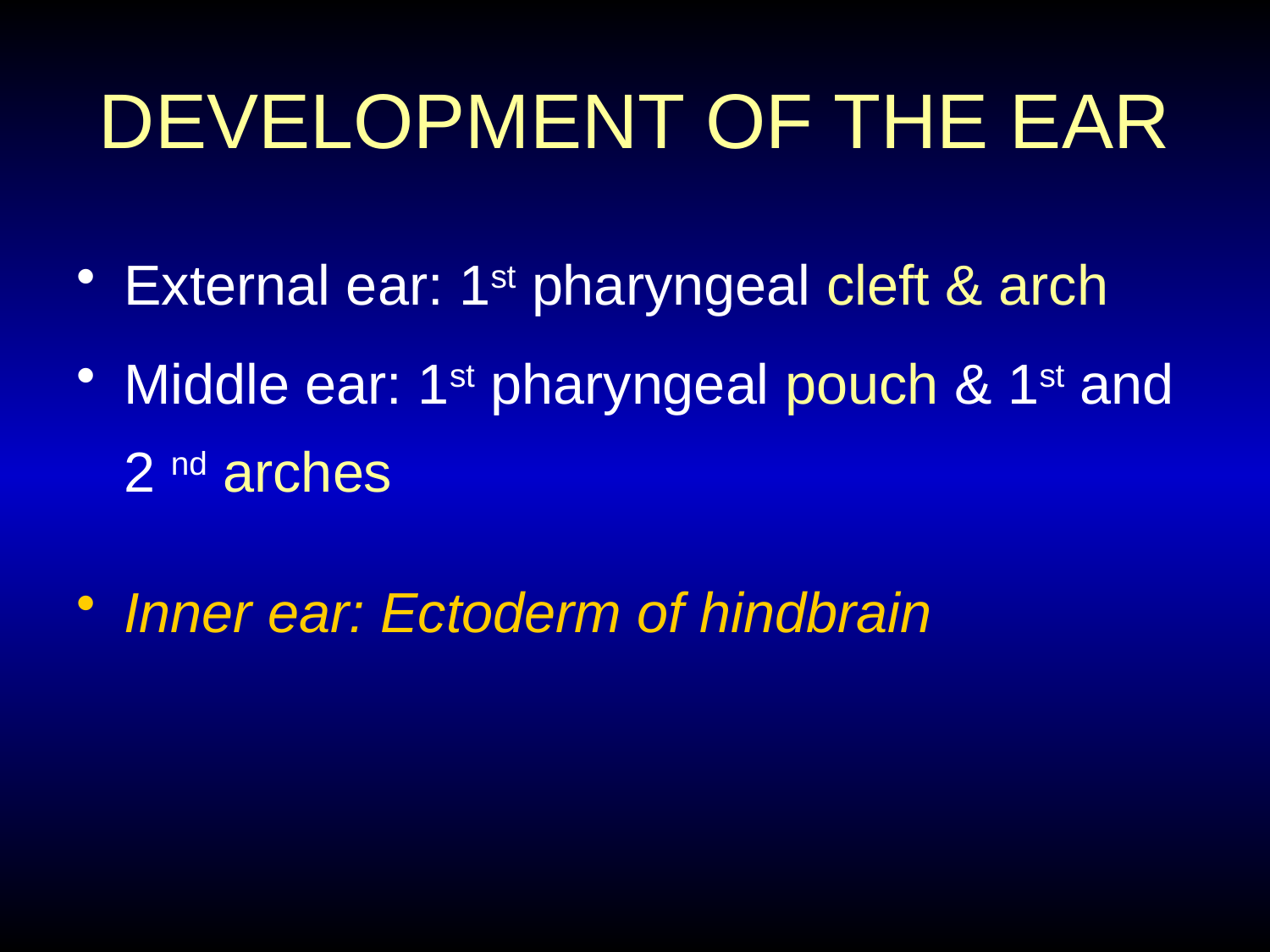

# DEVELOPMENT OF THE EAR
External ear: 1st pharyngeal cleft & arch
Middle ear: 1st pharyngeal pouch & 1st and 2 nd arches
Inner ear: Ectoderm of hindbrain